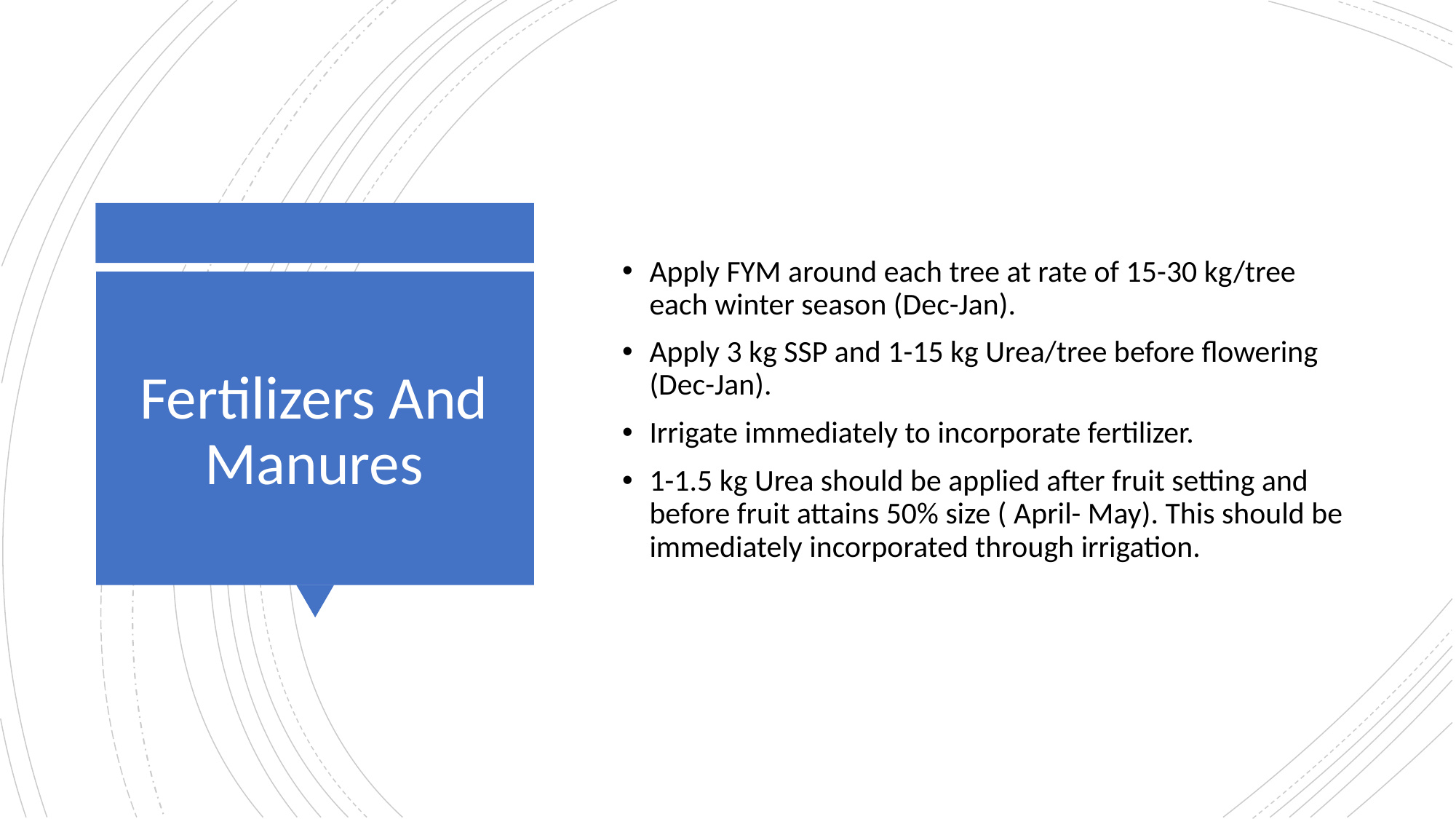

Apply FYM around each tree at rate of 15-30 kg/tree each winter season (Dec-Jan).
Apply 3 kg SSP and 1-15 kg Urea/tree before flowering (Dec-Jan).
Irrigate immediately to incorporate fertilizer.
1-1.5 kg Urea should be applied after fruit setting and before fruit attains 50% size ( April- May). This should be immediately incorporated through irrigation.

# Fertilizers And Manures